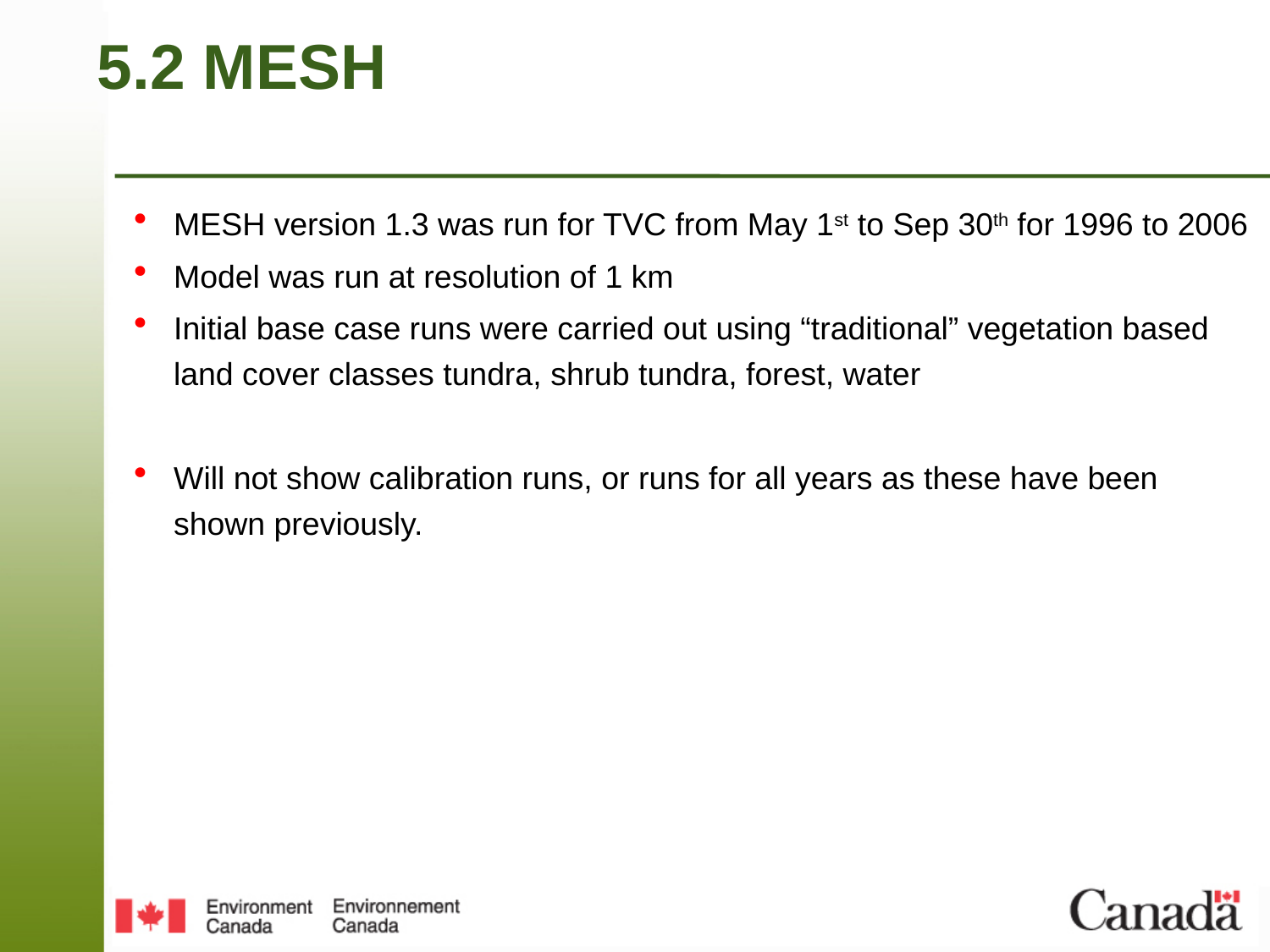

# 5.2 MESH
MESH version 1.3 was run for TVC from May 1st to Sep 30th for 1996 to 2006
Model was run at resolution of 1 km
Initial base case runs were carried out using “traditional” vegetation based land cover classes tundra, shrub tundra, forest, water

Will not show calibration runs, or runs for all years as these have been shown previously.